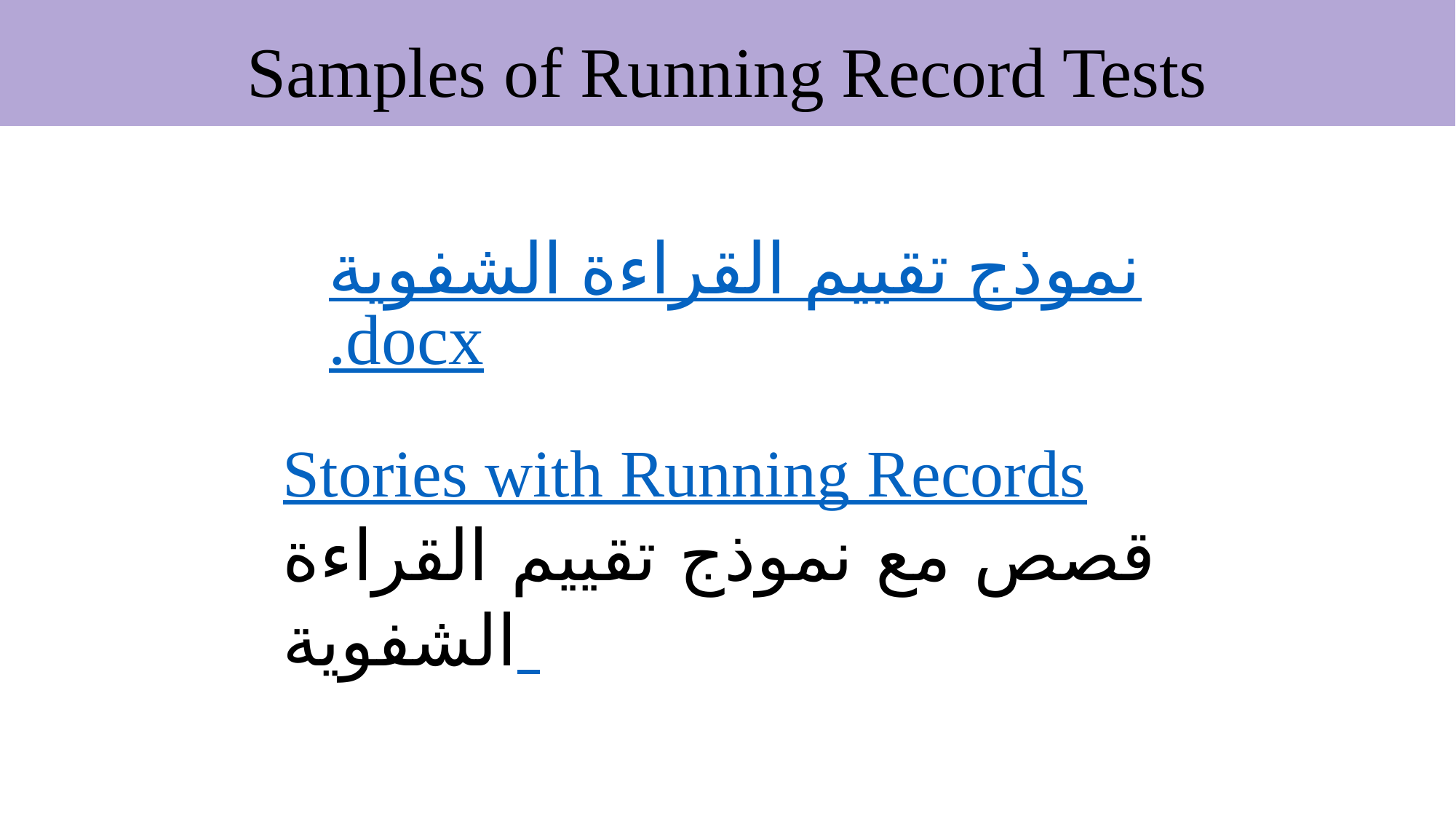

Samples of Running Record Tests

نموذج تقييم القراءة الشفوية.docx

Stories with Running Records
قصص مع نموذج تقييم القراءة الشفوية